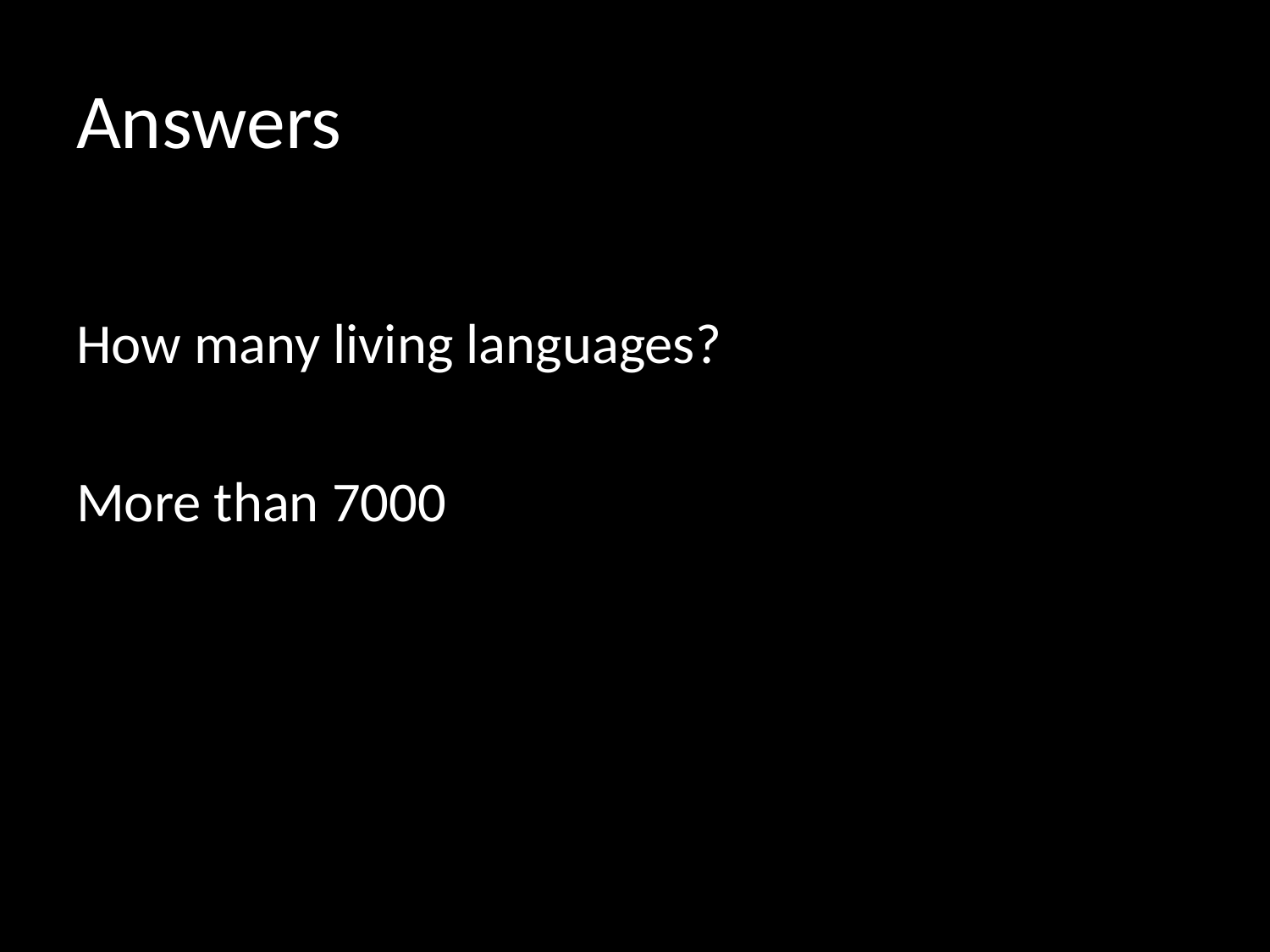

# Answers

How many living languages?

More than 7000